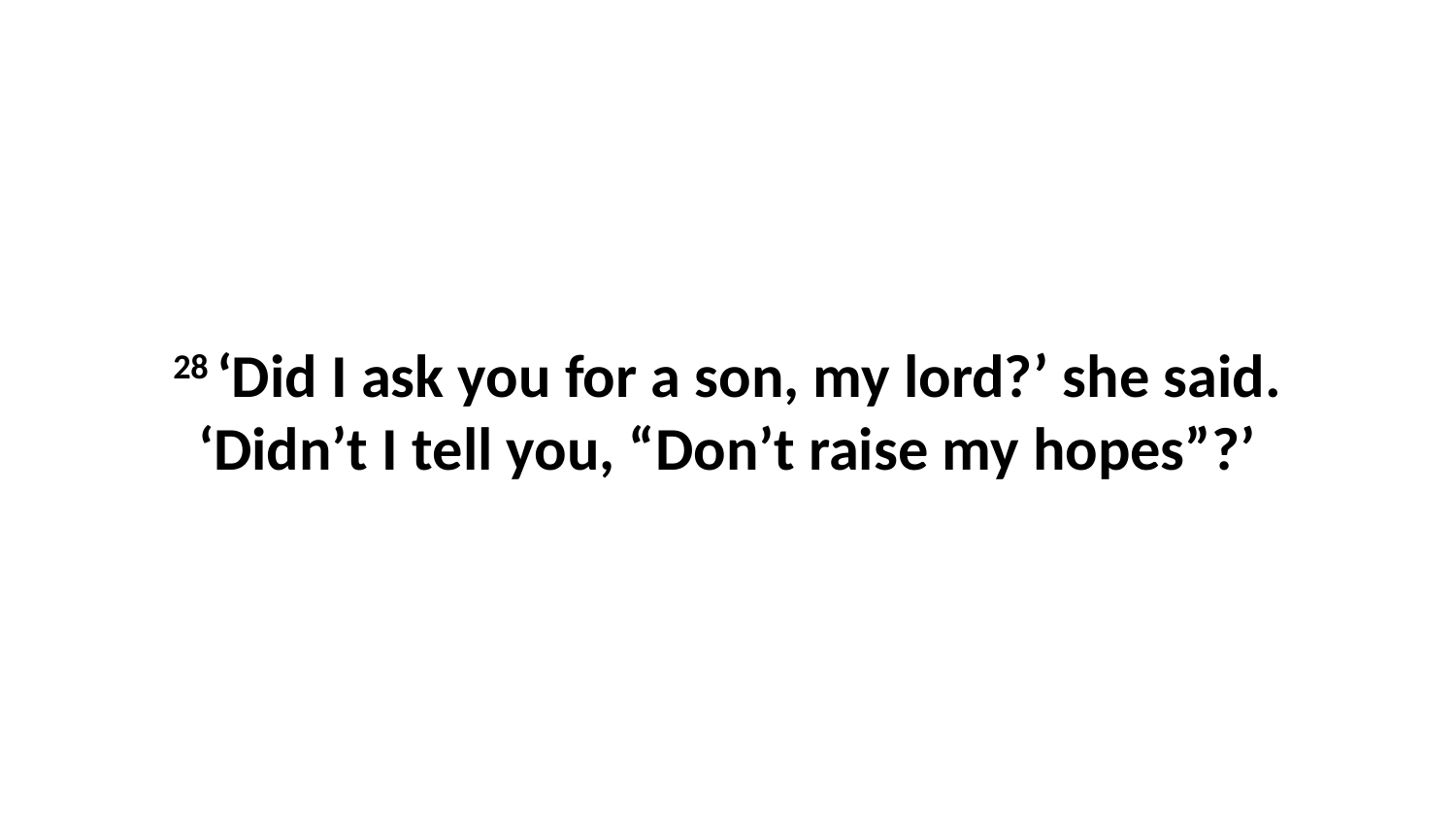

28 ‘Did I ask you for a son, my lord?’ she said. ‘Didn’t I tell you, “Don’t raise my hopes”?’